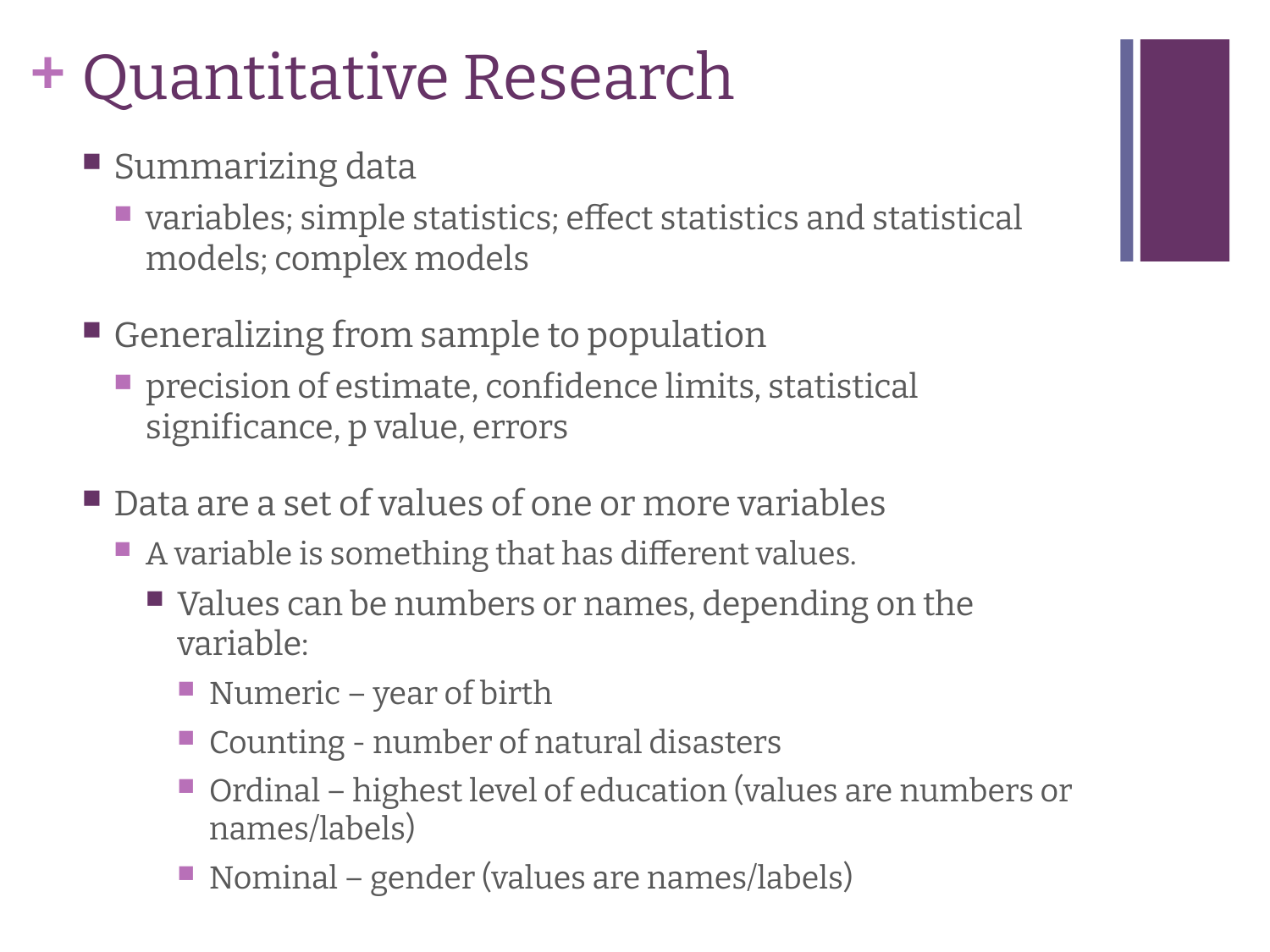

# Quantitative Research
Summarizing data
variables; simple statistics; effect statistics and statistical models; complex models
Generalizing from sample to population
precision of estimate, confidence limits, statistical significance, p value, errors
Data are a set of values of one or more variables
A variable is something that has different values.
Values can be numbers or names, depending on the variable:
Numeric – year of birth
Counting - number of natural disasters
Ordinal – highest level of education (values are numbers or names/labels)
Nominal – gender (values are names/labels)